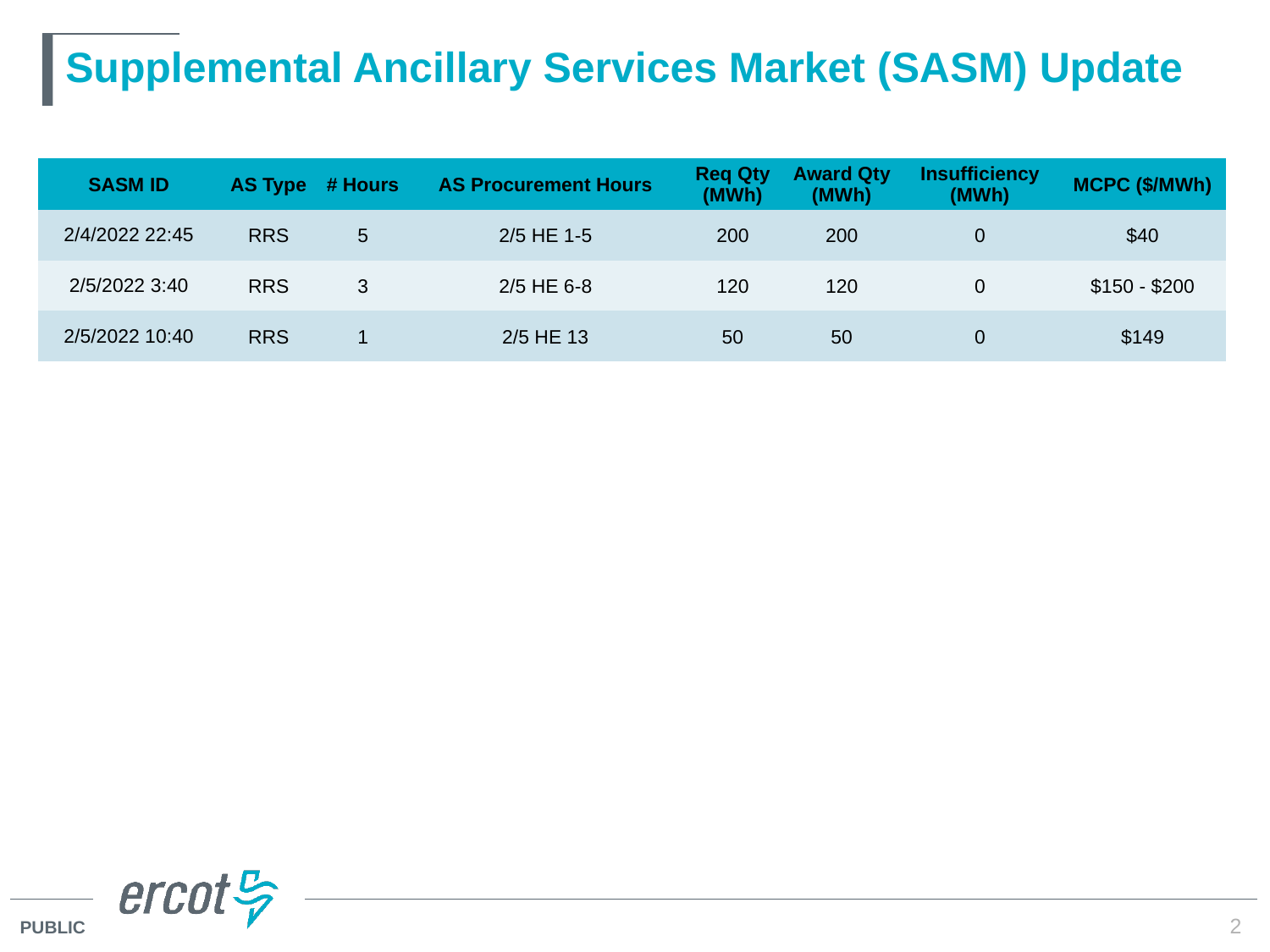

# Supplemental Ancillary Services Market (SASM) Update
| SASM ID | AS Type | # Hours | AS Procurement Hours | Req Qty (MWh) | Award Qty (MWh) | Insufficiency (MWh) | MCPC ($/MWh) |
| --- | --- | --- | --- | --- | --- | --- | --- |
| 2/4/2022 22:45 | RRS | 5 | 2/5 HE 1-5 | 200 | 200 | 0 | $40 |
| 2/5/2022 3:40 | RRS | 3 | 2/5 HE 6-8 | 120 | 120 | 0 | $150 - $200 |
| 2/5/2022 10:40 | RRS | 1 | 2/5 HE 13 | 50 | 50 | 0 | $149 |
2